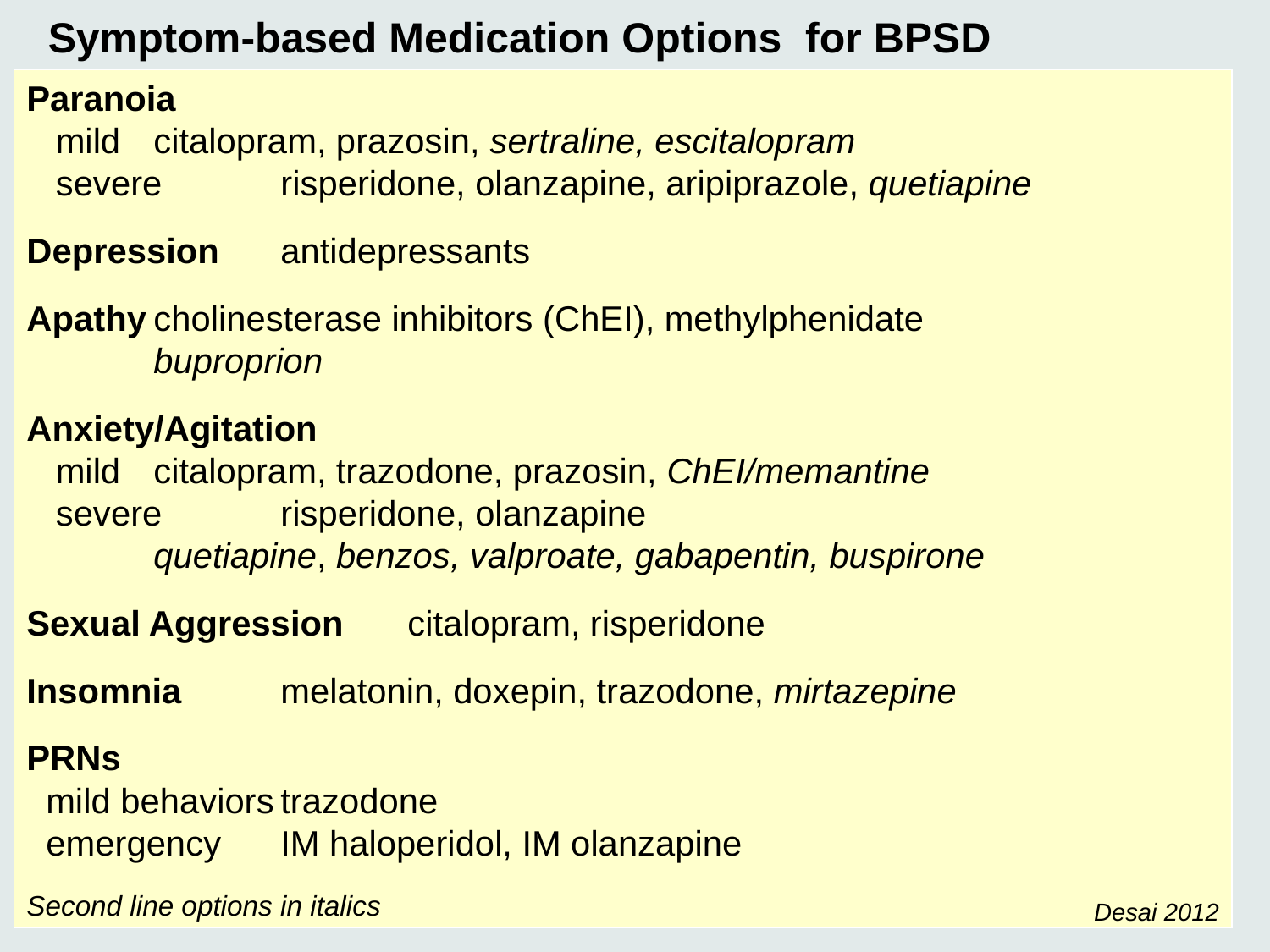

Symptom-based Medication Options  for BPSD

Paranoia
   mild	citalopram, prazosin, sertraline, escitalopram
   severe	risperidone, olanzapine, aripiprazole, quetiapine

Depression	antidepressants

Apathy	cholinesterase inhibitors (ChEI), methylphenidate
	buproprion

Anxiety/Agitation
   mild	citalopram, trazodone, prazosin, ChEI/memantine
   severe	risperidone, olanzapine
	quetiapine, benzos, valproate, gabapentin, buspirone

Sexual Aggression	citalopram, risperidone

Insomnia	melatonin, doxepin, trazodone, mirtazepine

PRNs
  mild behaviors	trazodone
  emergency   	IM haloperidol, IM olanzapine

Second line options in italics
Desai 2012